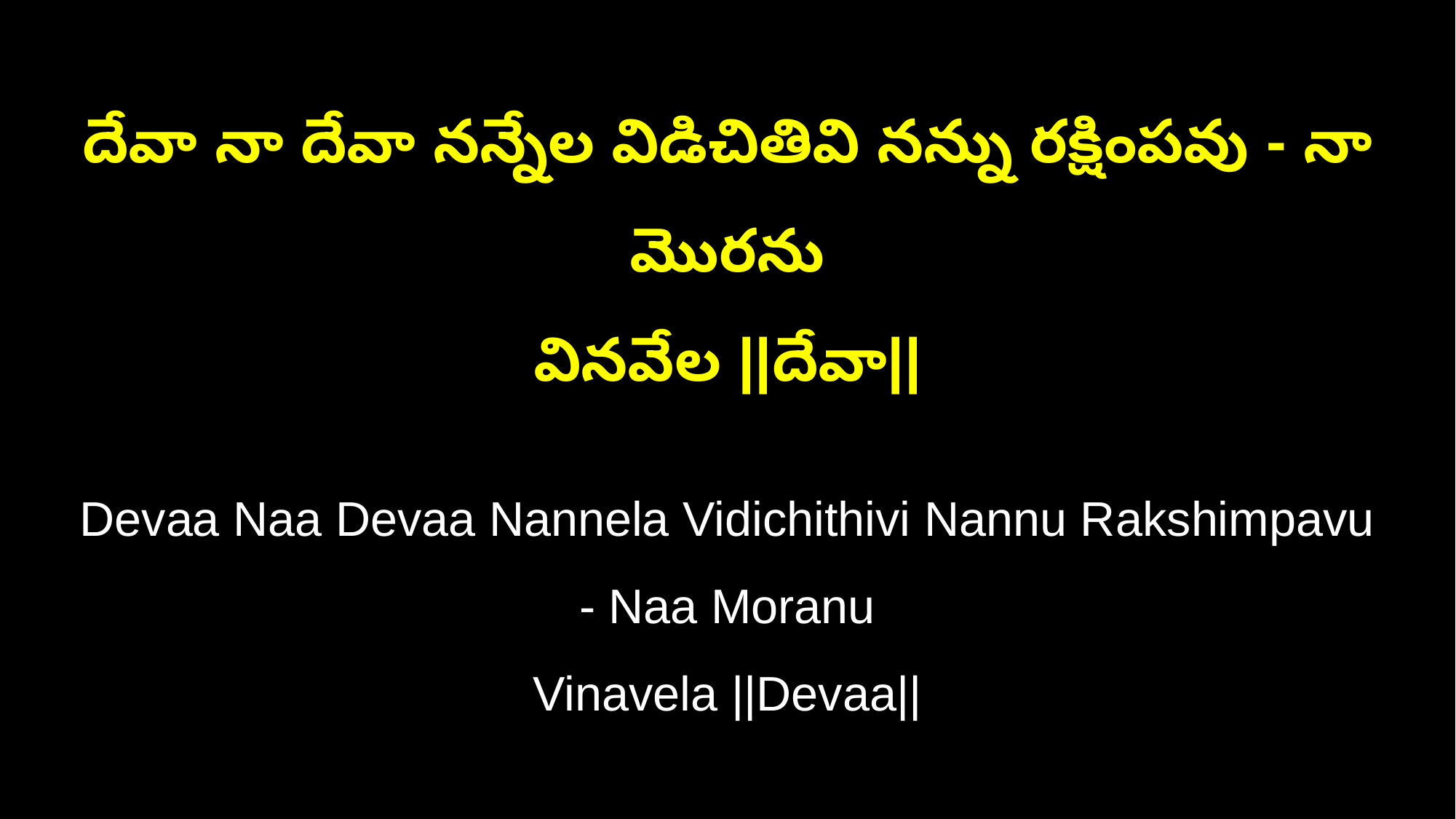

దేవా నా దేవా నన్నేల విడిచితివి నన్ను రక్షింపవు - నా మొరను
వినవేల ||దేవా||
Devaa Naa Devaa Nannela Vidichithivi Nannu Rakshimpavu - Naa Moranu
Vinavela ||Devaa||